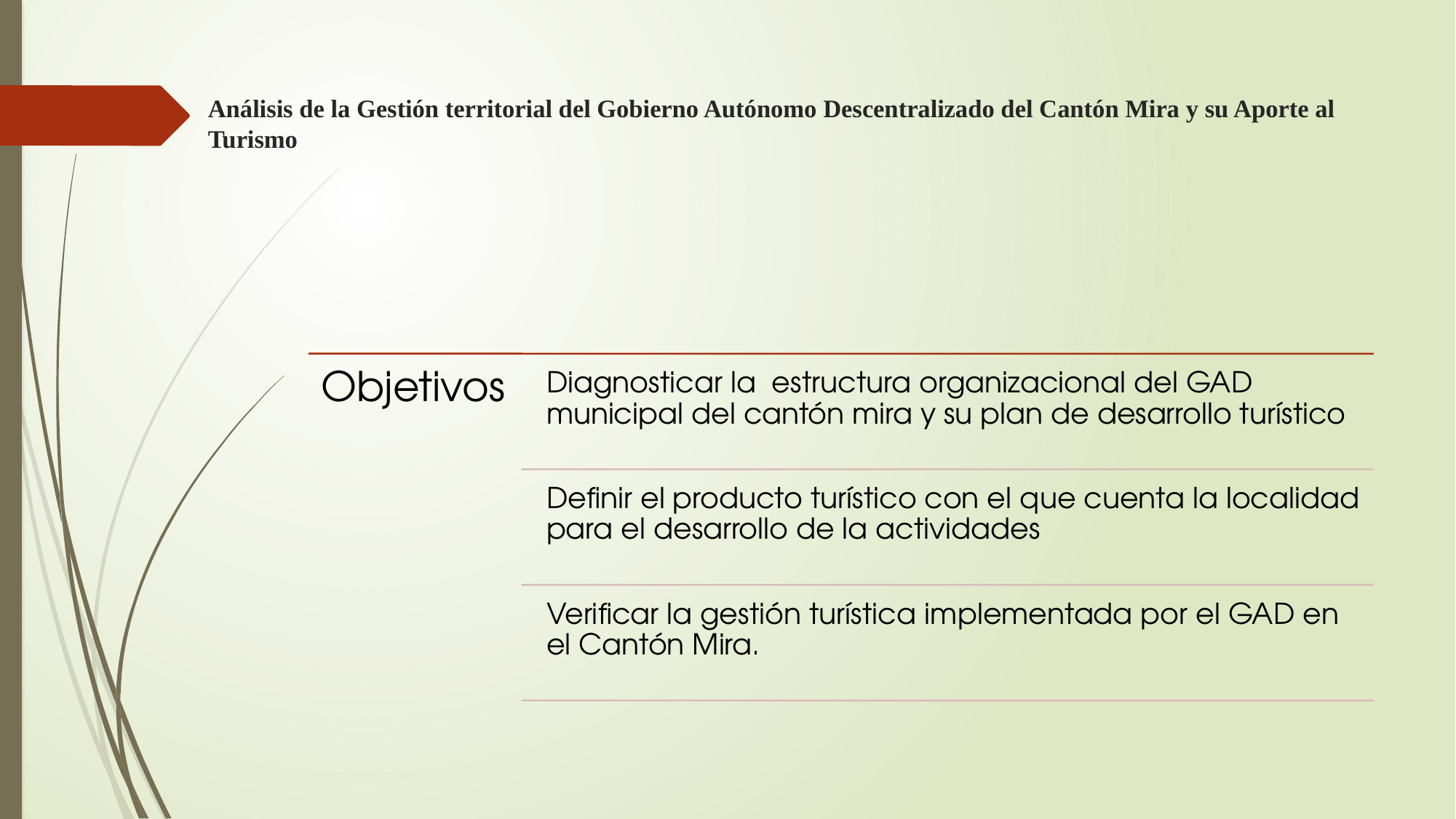

# Análisis de la Gestión territorial del Gobierno Autónomo Descentralizado del Cantón Mira y su Aporte al Turismo
Objetivos
Diagnosticar la  estructura organizacional del GAD municipal del cantón mira y su plan de desarrollo turístico
Definir el producto turístico con el que cuenta la localidad para el desarrollo de la actividades
Verificar la gestión turística implementada por el GAD en el Cantón Mira.